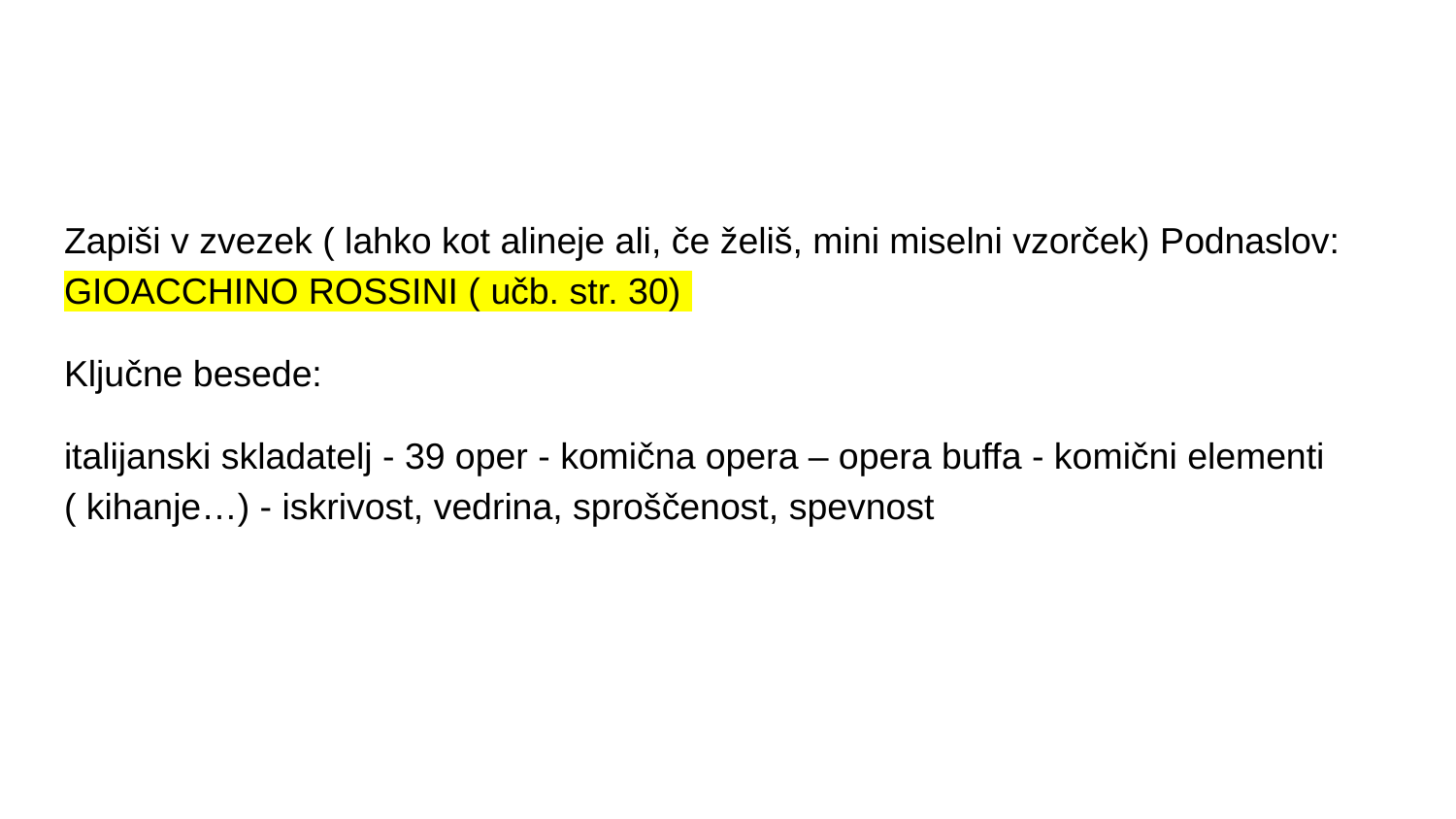

#
Zapiši v zvezek ( lahko kot alineje ali, če želiš, mini miselni vzorček) Podnaslov: GIOACCHINO ROSSINI ( učb. str. 30)
Ključne besede:
italijanski skladatelj - 39 oper - komična opera – opera buffa - komični elementi ( kihanje…) - iskrivost, vedrina, sproščenost, spevnost